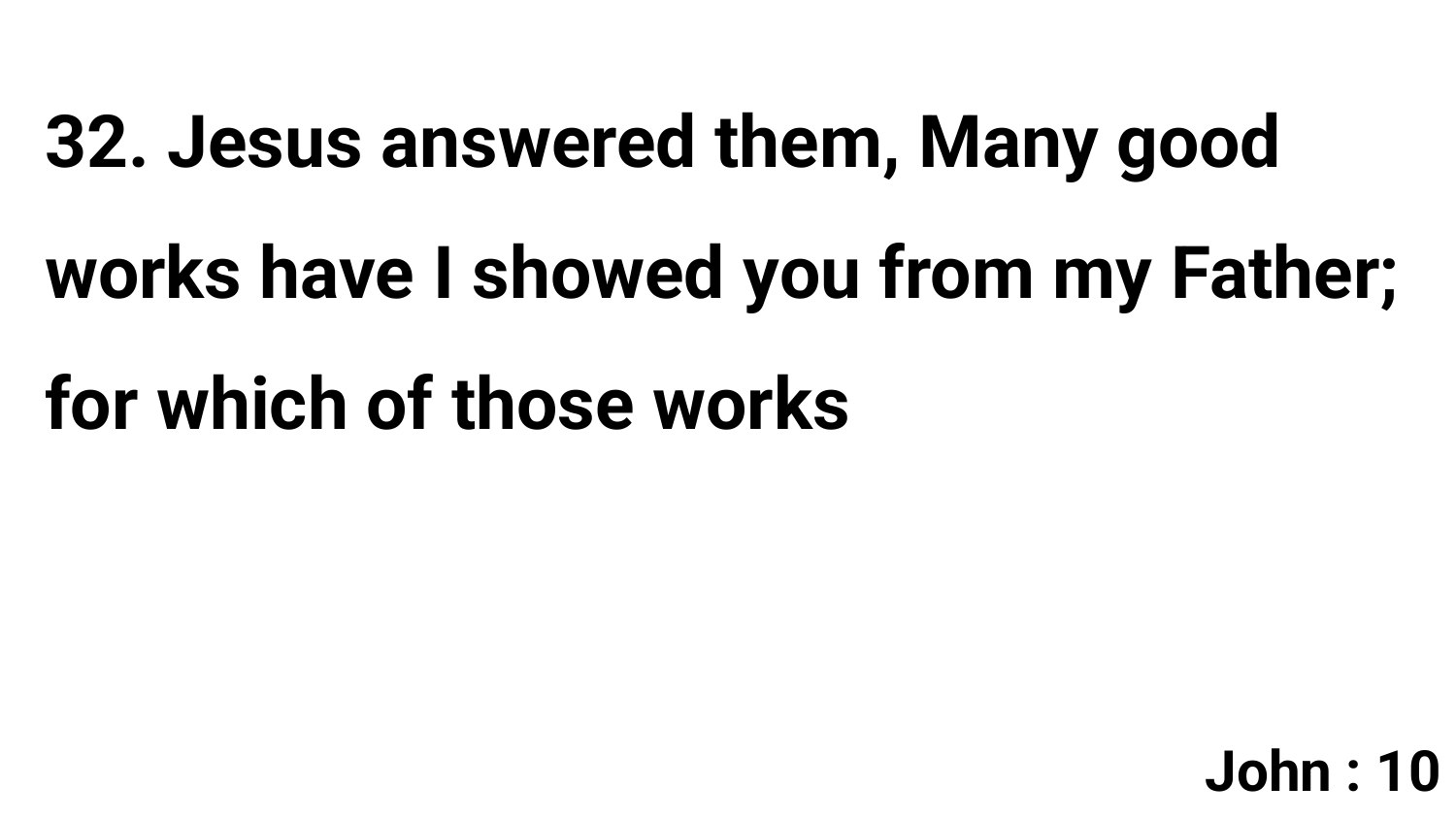

32. Jesus answered them, Many good works have I showed you from my Father; for which of those works
John : 10